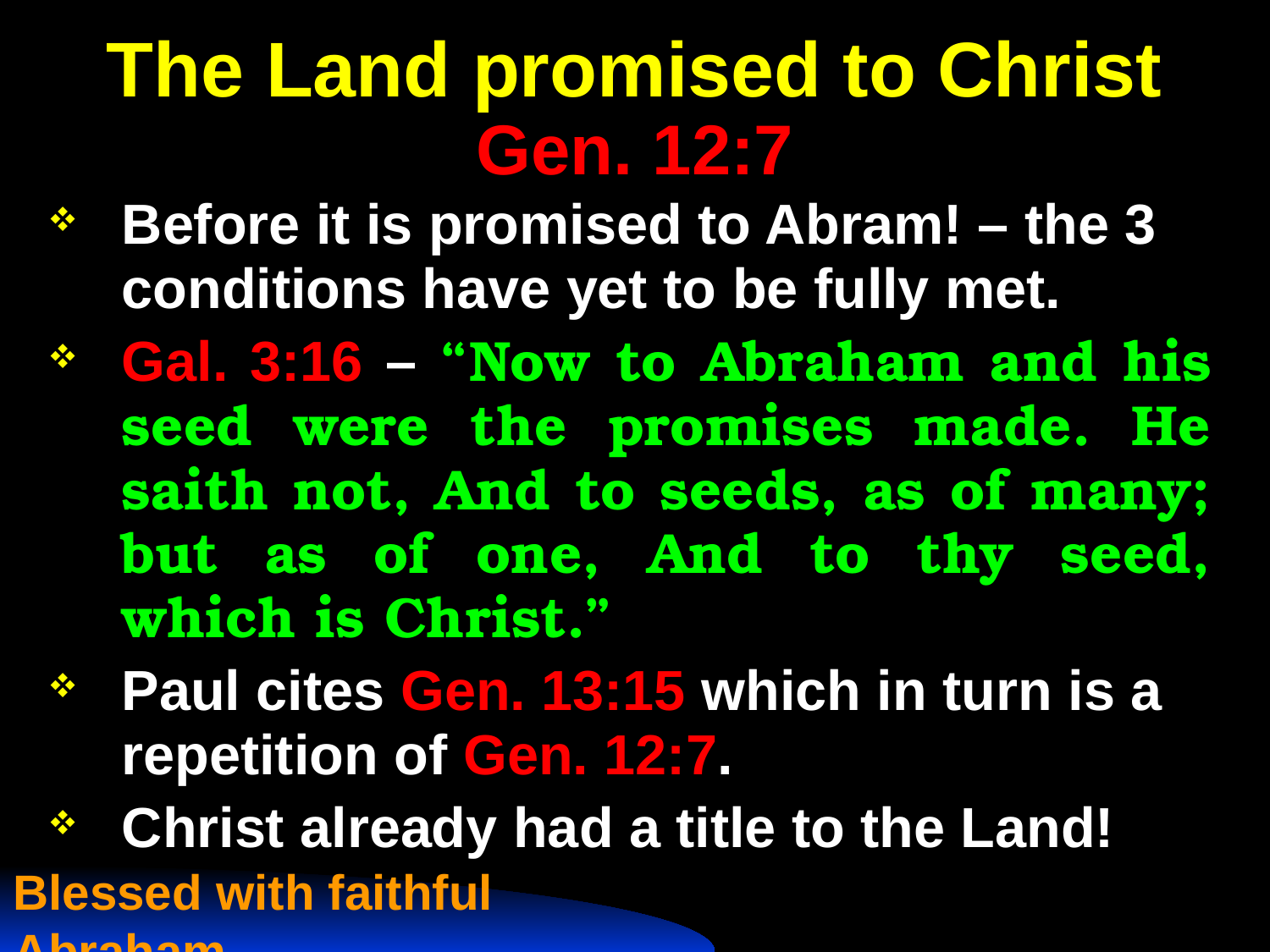

# The Land promised to Christ Gen. 12:7
Before it is promised to Abram! – the 3 conditions have yet to be fully met.
Gal. 3:16 – “Now to Abraham and his seed were the promises made. He saith not, And to seeds, as of many; but as of one, And to thy seed, which is Christ.”
Paul cites Gen. 13:15 which in turn is a repetition of Gen. 12:7.
Christ already had a title to the Land!
Blessed with faithful Abraham